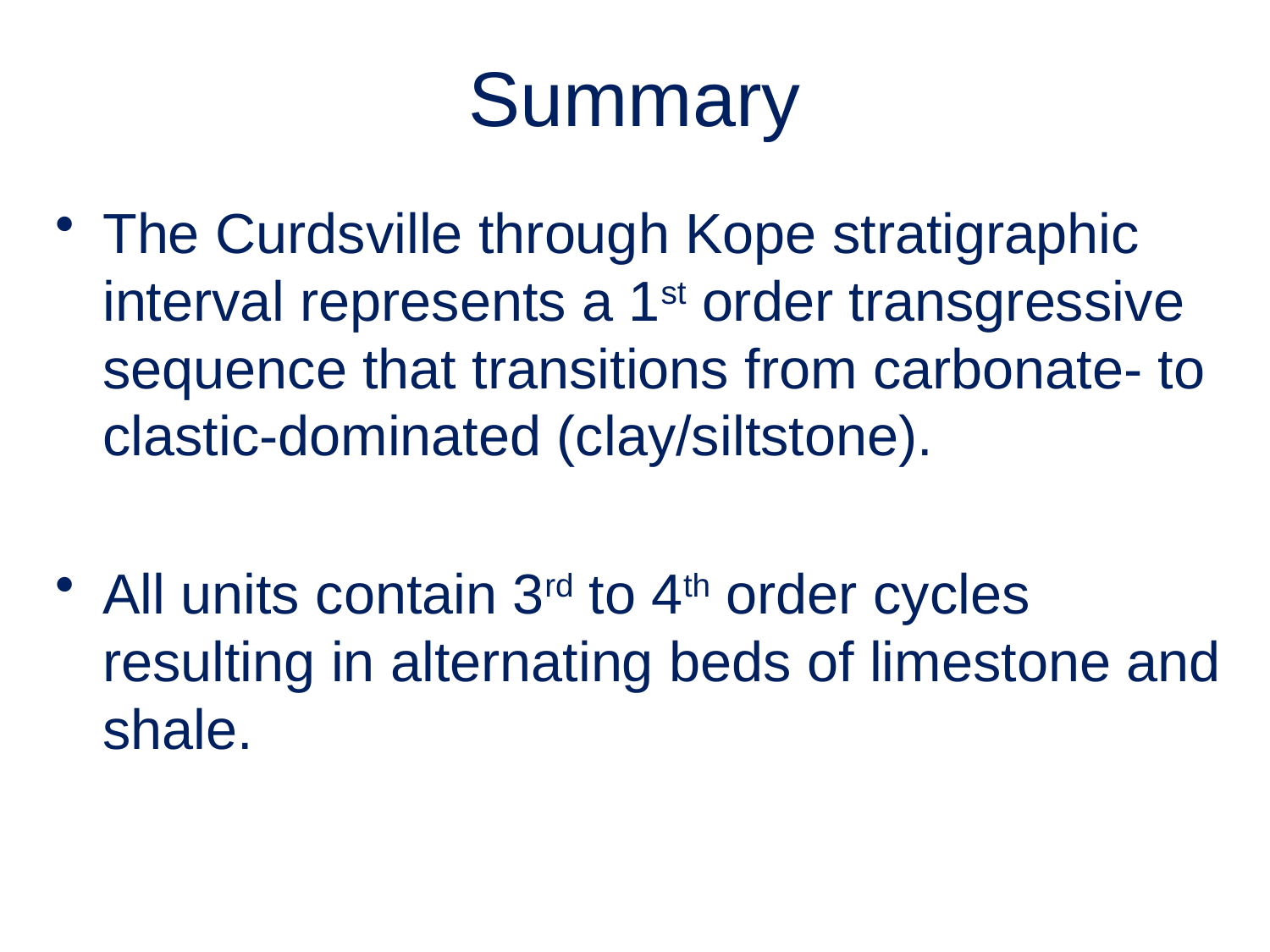

# Summary
The Curdsville through Kope stratigraphic interval represents a 1st order transgressive sequence that transitions from carbonate- to clastic-dominated (clay/siltstone).

All units contain 3rd to 4th order cycles resulting in alternating beds of limestone and shale.